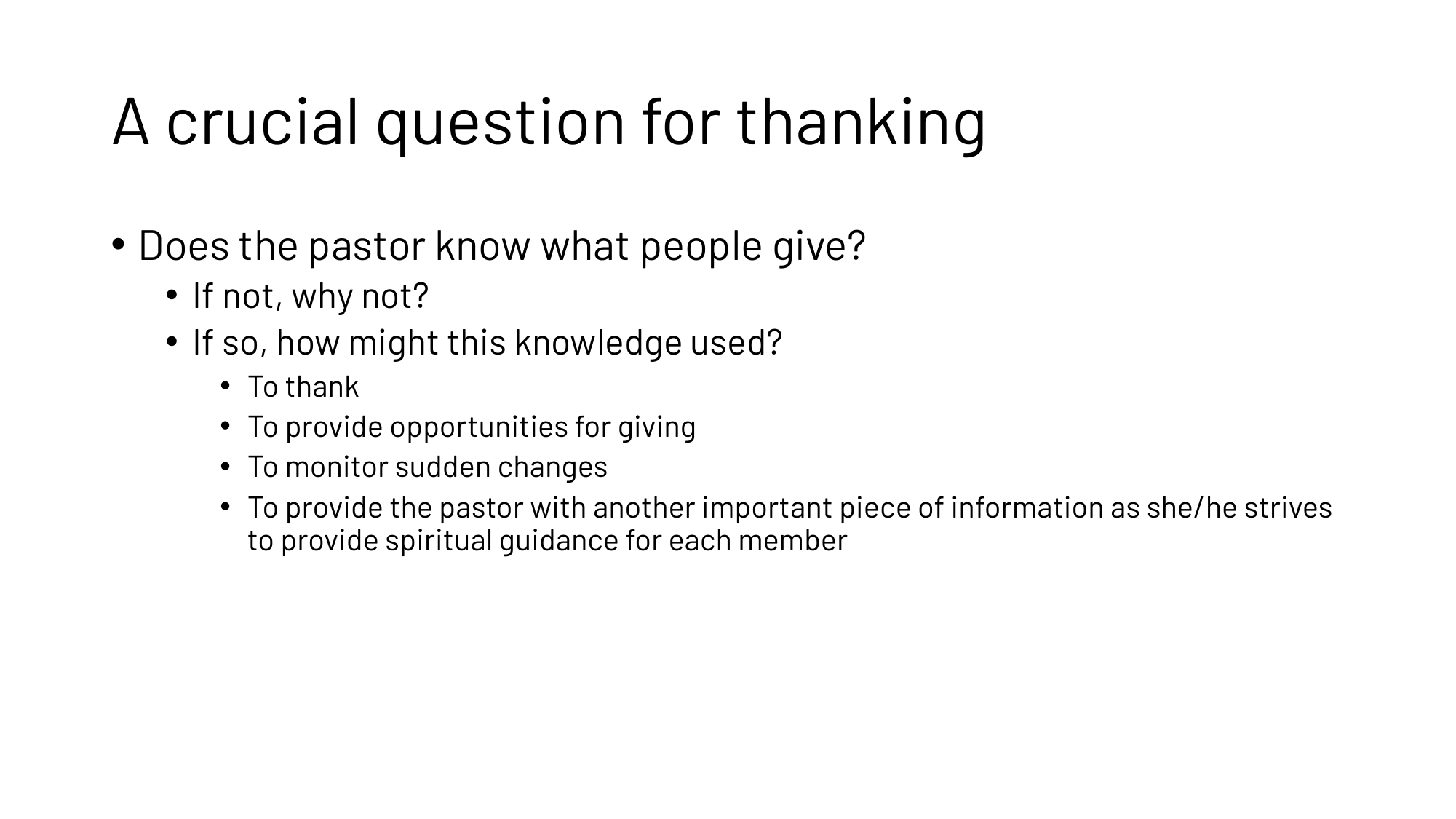

# A crucial question for thanking
Does the pastor know what people give?
If not, why not?
If so, how might this knowledge used?
To thank
To provide opportunities for giving
To monitor sudden changes
To provide the pastor with another important piece of information as she/he strives to provide spiritual guidance for each member